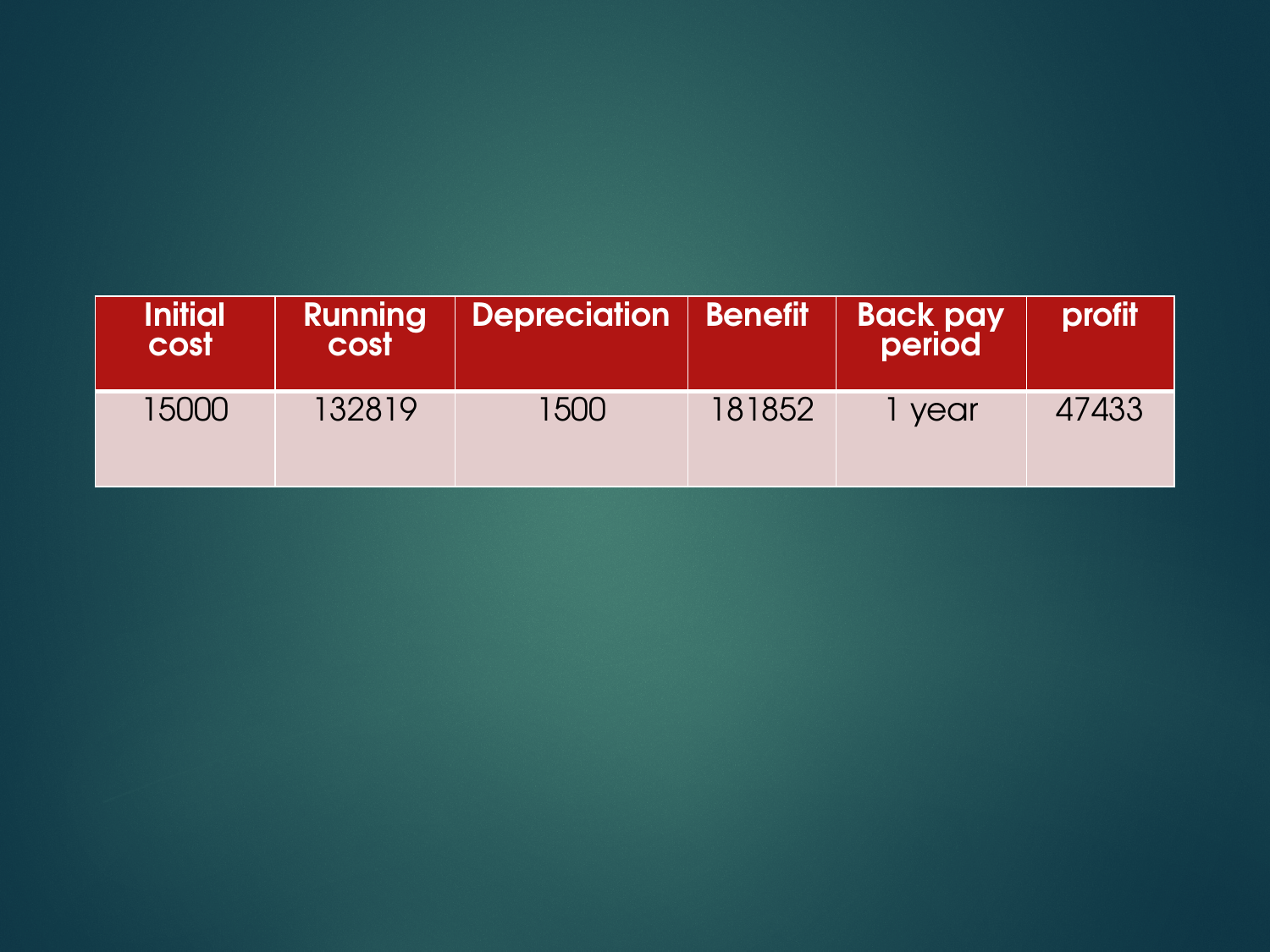

#
| Initial cost | Running cost | Depreciation | Benefit | Back pay period | profit |
| --- | --- | --- | --- | --- | --- |
| 15000 | 132819 | 1500 | 181852 | 1 year | 47433 |